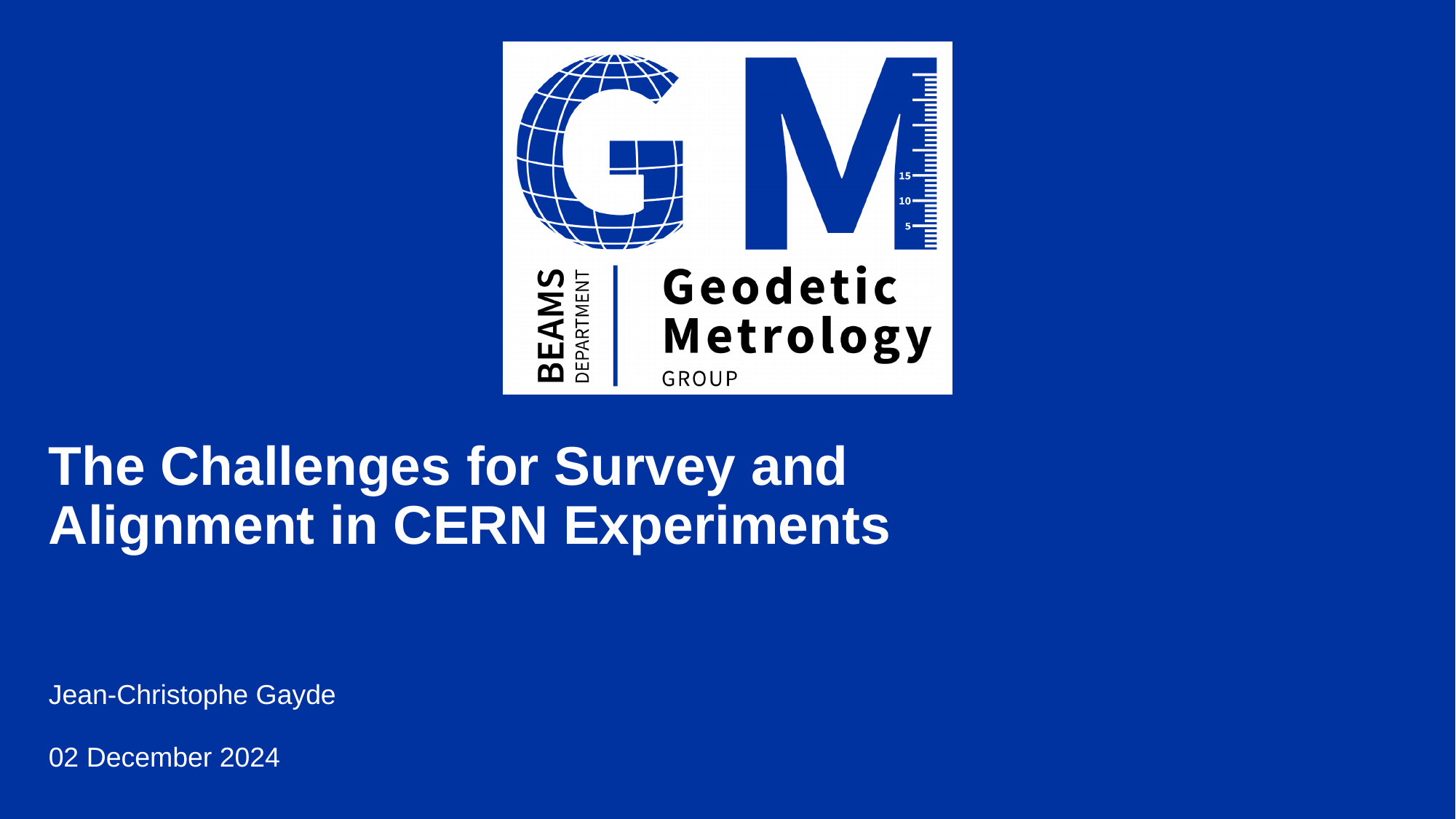

# The Challenges for Survey and Alignment in CERN Experiments
Jean-Christophe Gayde
02 December 2024